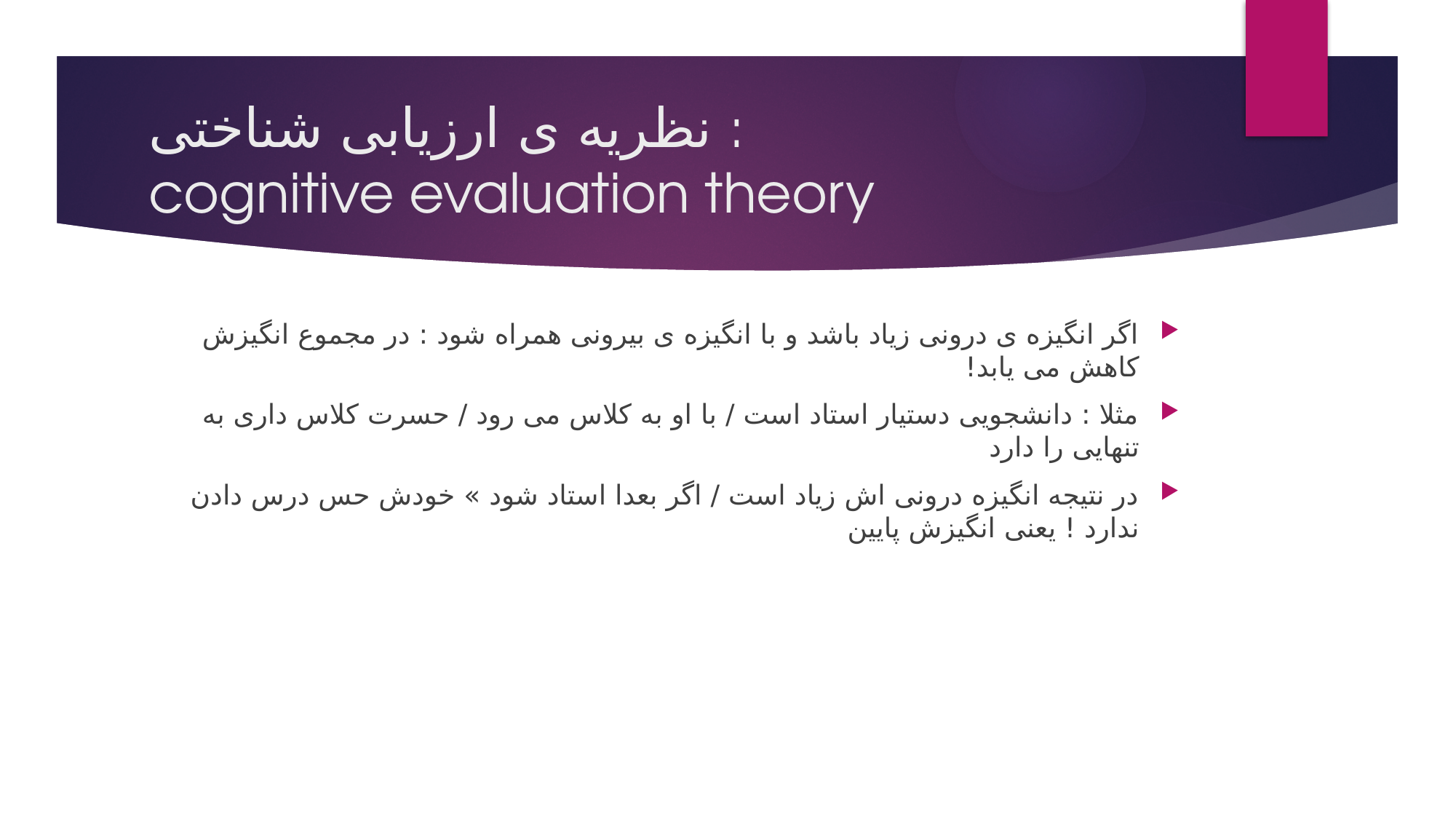

# نظریه ی ارزیابی شناختی : cognitive evaluation theory
اگر انگیزه ی درونی زیاد باشد و با انگیزه ی بیرونی همراه شود : در مجموع انگیزش کاهش می یابد!
مثلا : دانشجویی دستیار استاد است / با او به کلاس می رود / حسرت کلاس داری به تنهایی را دارد
در نتیجه انگیزه درونی اش زیاد است / اگر بعدا استاد شود » خودش حس درس دادن ندارد ! یعنی انگیزش پایین